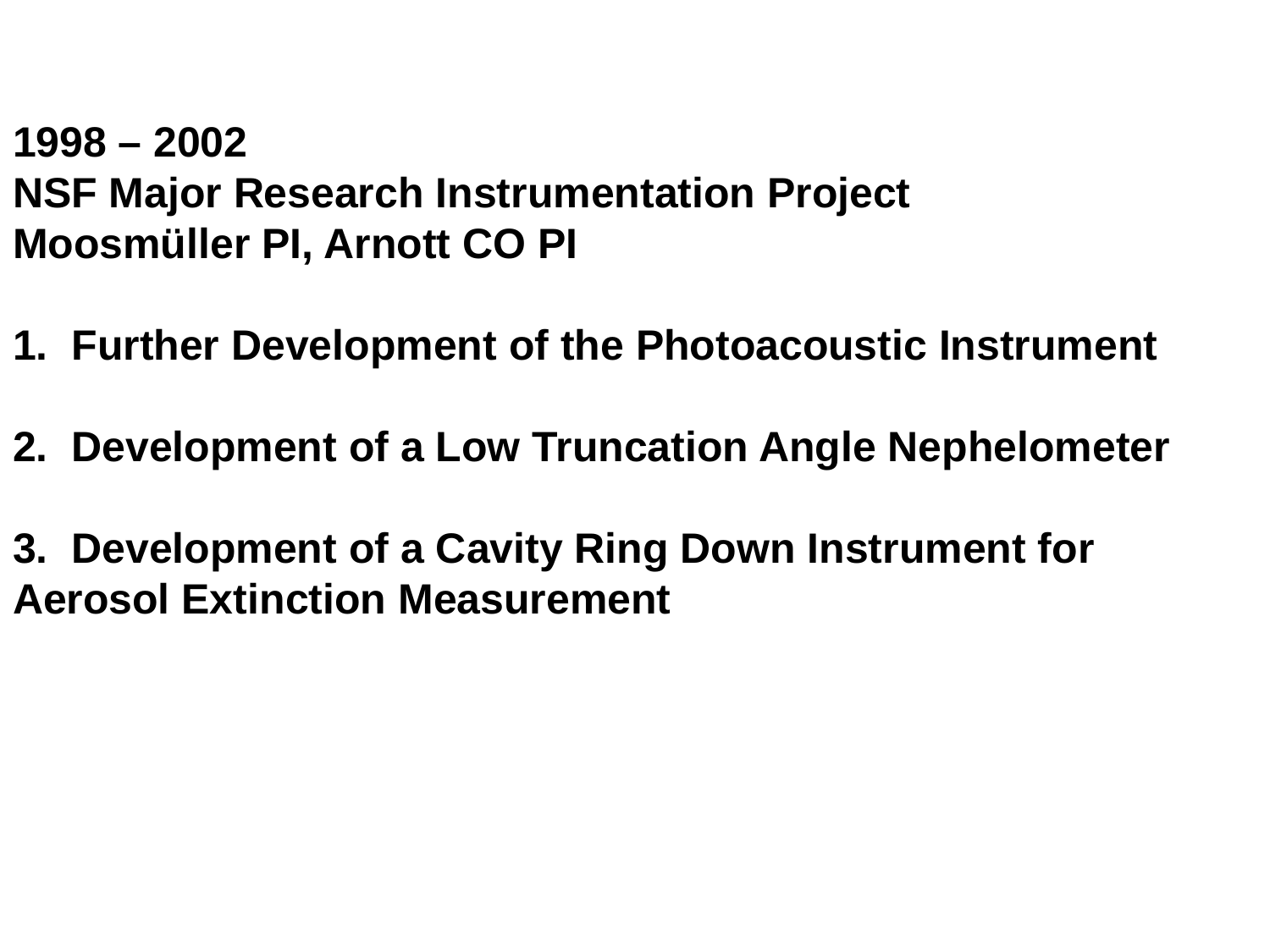

# 1998 – 2002 NSF Major Research Instrumentation Project Moosmüller PI, Arnott CO PI 1.  Further Development of the Photoacoustic Instrument 2.  Development of a Low Truncation Angle Nephelometer 3.  Development of a Cavity Ring Down Instrument for Aerosol Extinction Measurement